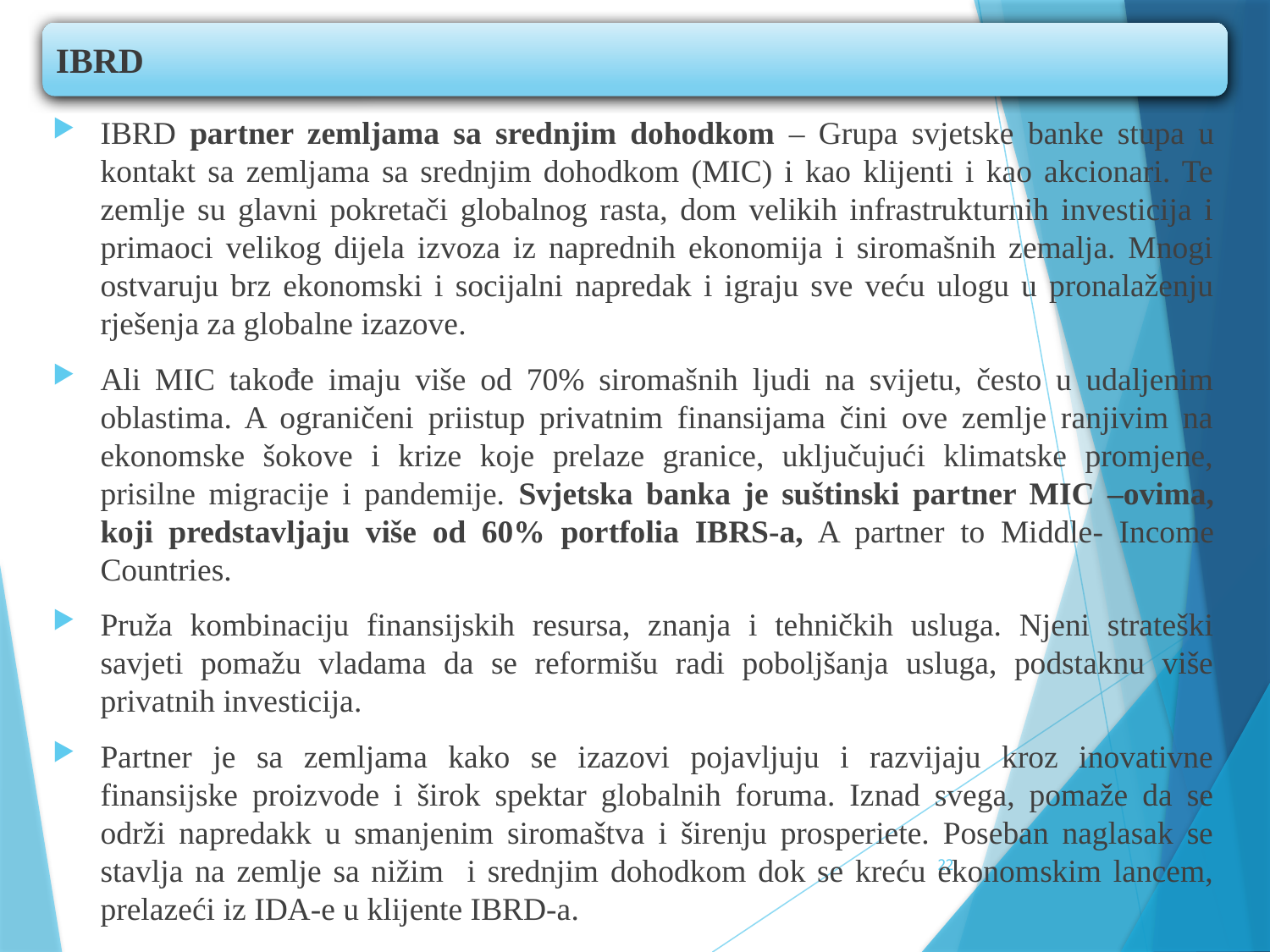

IBRD
IBRD partner zemljama sa srednjim dohodkom – Grupa svjetske banke stupa u kontakt sa zemljama sa srednjim dohodkom (MIC) i kao klijenti i kao akcionari. Te zemlje su glavni pokretači globalnog rasta, dom velikih infrastrukturnih investicija i primaoci velikog dijela izvoza iz naprednih ekonomija i siromašnih zemalja. Mnogi ostvaruju brz ekonomski i socijalni napredak i igraju sve veću ulogu u pronalaženju rješenja za globalne izazove.
Ali MIC takođe imaju više od 70% siromašnih ljudi na svijetu, često u udaljenim oblastima. A ograničeni priistup privatnim finansijama čini ove zemlje ranjivim na ekonomske šokove i krize koje prelaze granice, uključujući klimatske promjene, prisilne migracije i pandemije. Svjetska banka je suštinski partner MIC –ovima, koji predstavljaju više od 60% portfolia IBRS-a, A partner to Middle- Income Countries.
Pruža kombinaciju finansijskih resursa, znanja i tehničkih usluga. Njeni strateški savjeti pomažu vladama da se reformišu radi poboljšanja usluga, podstaknu više privatnih investicija.
Partner je sa zemljama kako se izazovi pojavljuju i razvijaju kroz inovativne finansijske proizvode i širok spektar globalnih foruma. Iznad svega, pomaže da se održi napredakk u smanjenim siromaštva i širenju prosperiete. Poseban naglasak se stavlja na zemlje sa nižim  i srednjim dohodkom dok se kreću ekonomskim lancem, prelazeći iz IDA-e u klijente IBRD-a.

22